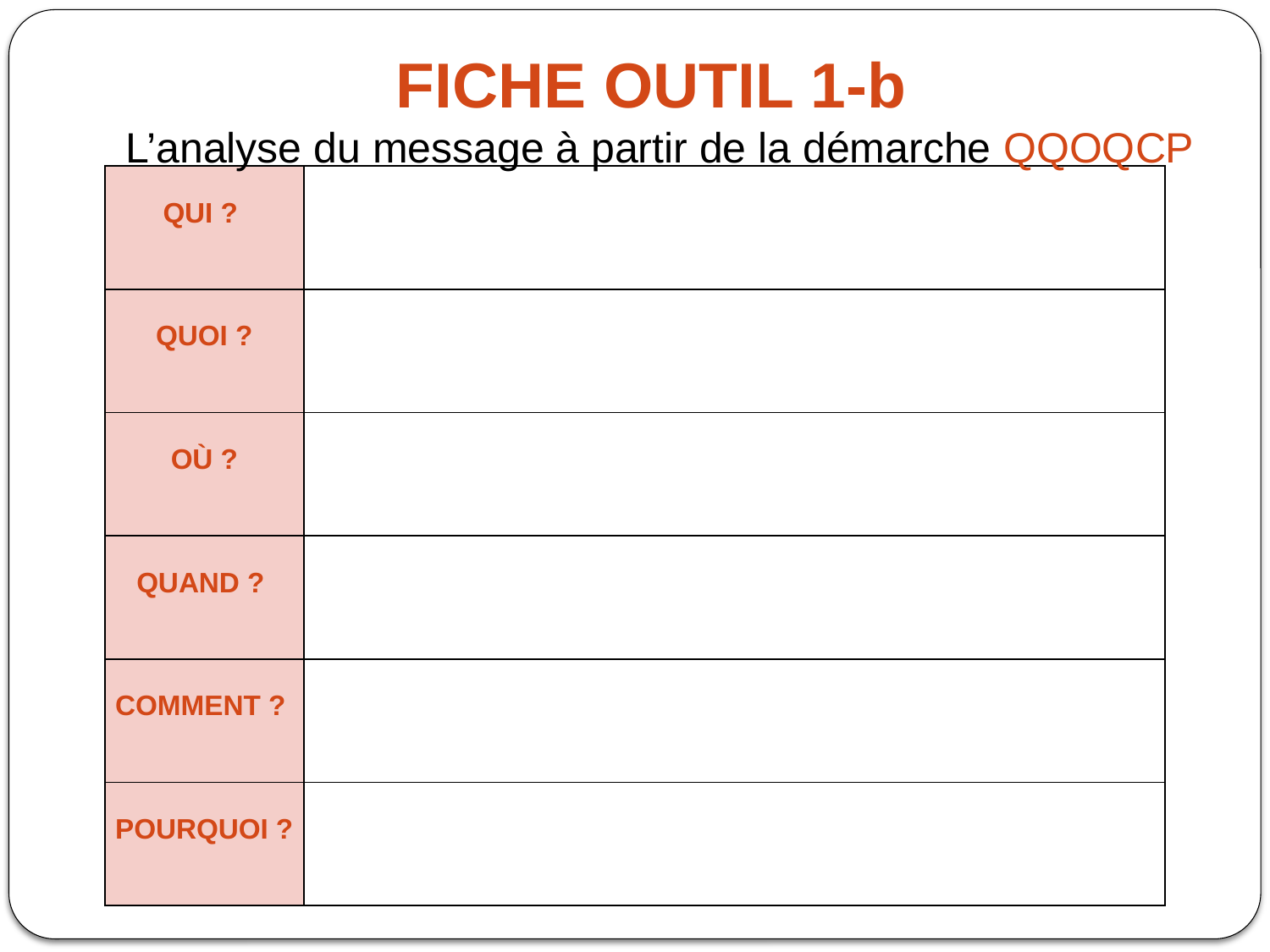

FICHE OUTIL 1-b
L’analyse du message à partir de la démarche QQOQCP
| QUI ? |  |
| --- | --- |
| QUOI ? |  |
| OÙ ? |  |
| QUAND ? |  |
| COMMENT ? |  |
| POURQUOI ? |  |